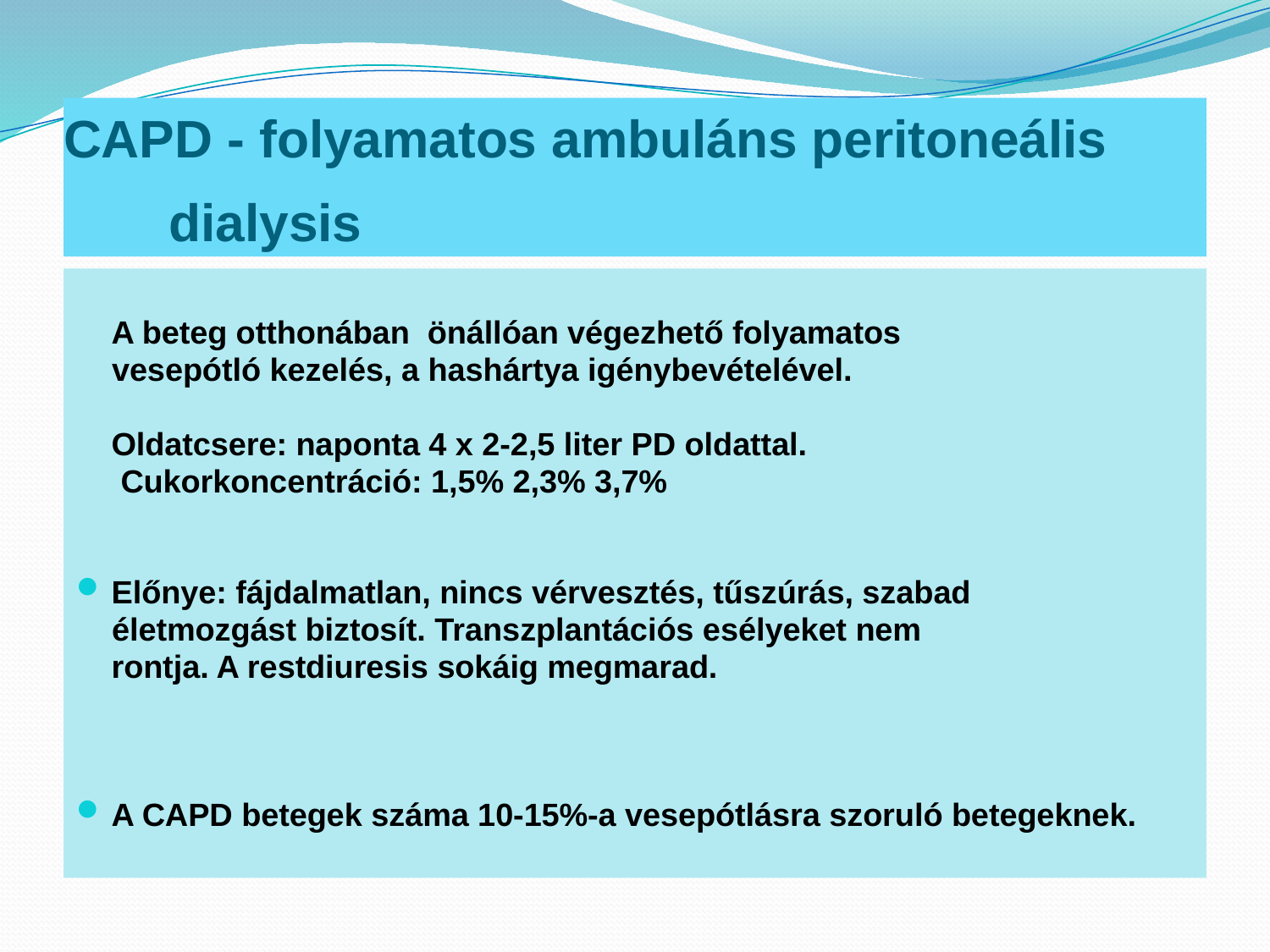

# CAPD - folyamatos ambuláns peritoneális  			dialysis

	A beteg otthonában  önállóan végezhető folyamatos
    vesepótló kezelés, a hashártya igénybevételével.

	Oldatcsere: naponta 4 x 2-2,5 liter PD oldattal.
     Cukorkoncentráció: 1,5% 2,3% 3,7%

Előnye: fájdalmatlan, nincs vérvesztés, tűszúrás, szabad
    életmozgást biztosít. Transzplantációs esélyeket nem
	rontja. A restdiuresis sokáig megmarad.

A CAPD betegek száma 10-15%-a vesepótlásra szoruló betegeknek.